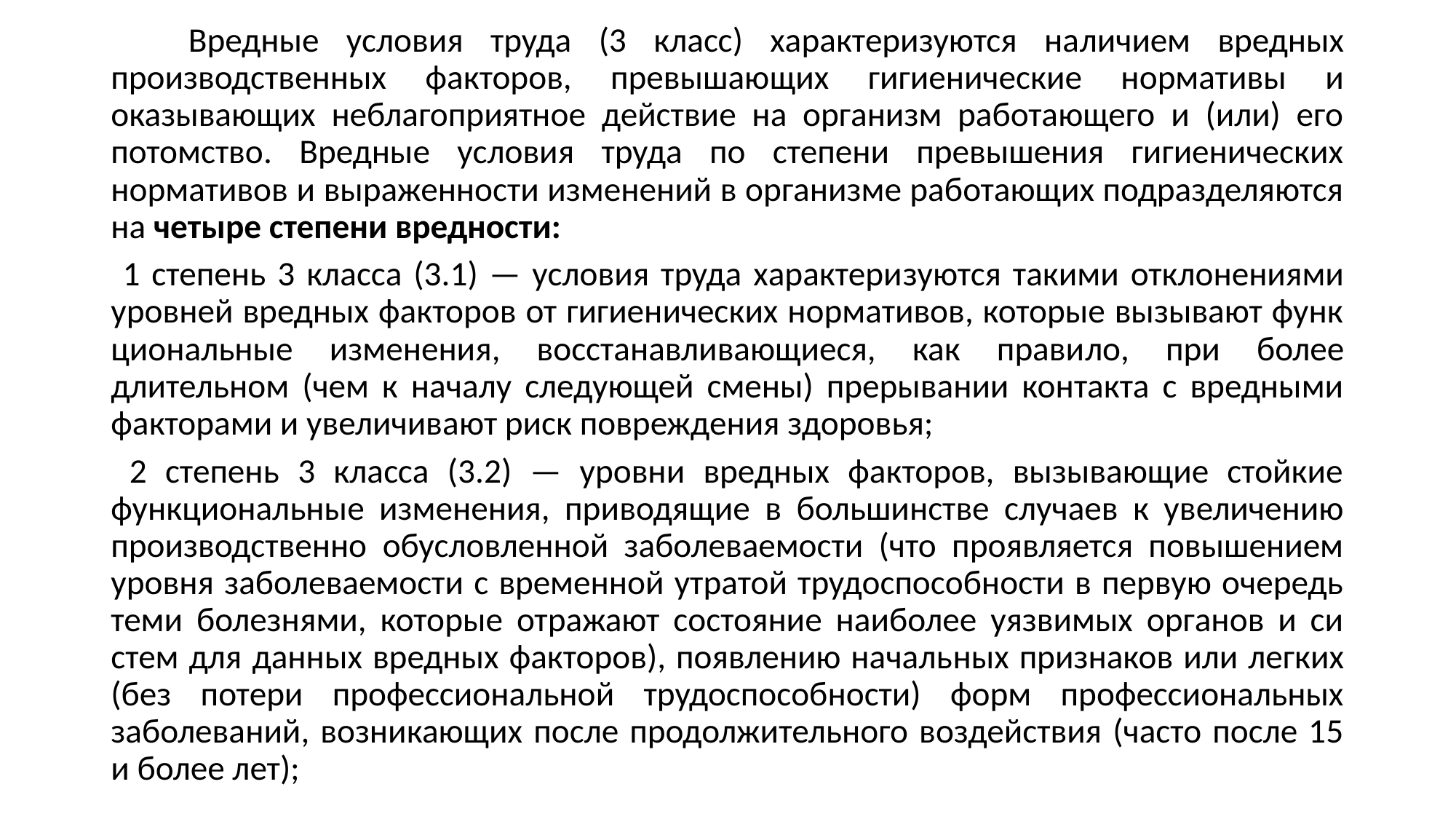

Вредные условия труда (3 класс) характеризуются на­личием вредных производственных факторов, превышаю­щих гигиенические нормативы и оказывающих неблагоприятное действие на организм работающего и (или) его потомство. Вредные условия труда по степени превышения гигиенических нормативов и выраженности изменений в организме работающих подразделяются на четыре сте­пени вредности:
 1 степень 3 класса (3.1) — условия труда характери­зуются такими отклонениями уровней вредных факторов от гигиенических нормативов, которые вызывают функ­циональные изменения, восстанавливающиеся, как прави­ло, при более длительном (чем к началу следующей смены) прерывании контакта с вредными факторами и увеличива­ют риск повреждения здоровья;
 2 степень 3 класса (3.2) — уровни вредных факторов, вызывающие стойкие функциональные изменения, при­водящие в большинстве случаев к увеличению производ­ственно обусловленной заболеваемости (что проявляется повышением уровня заболеваемости с временной утратой трудоспособности в первую очередь теми болезнями, кото­рые отражают состояние наиболее уязвимых органов и си­стем для данных вредных факторов), появлению началь­ных признаков или легких (без потери профессиональной трудоспособности) форм профессиональных заболеваний, возникающих после продолжительного воздействия (часто после 15 и более лет);